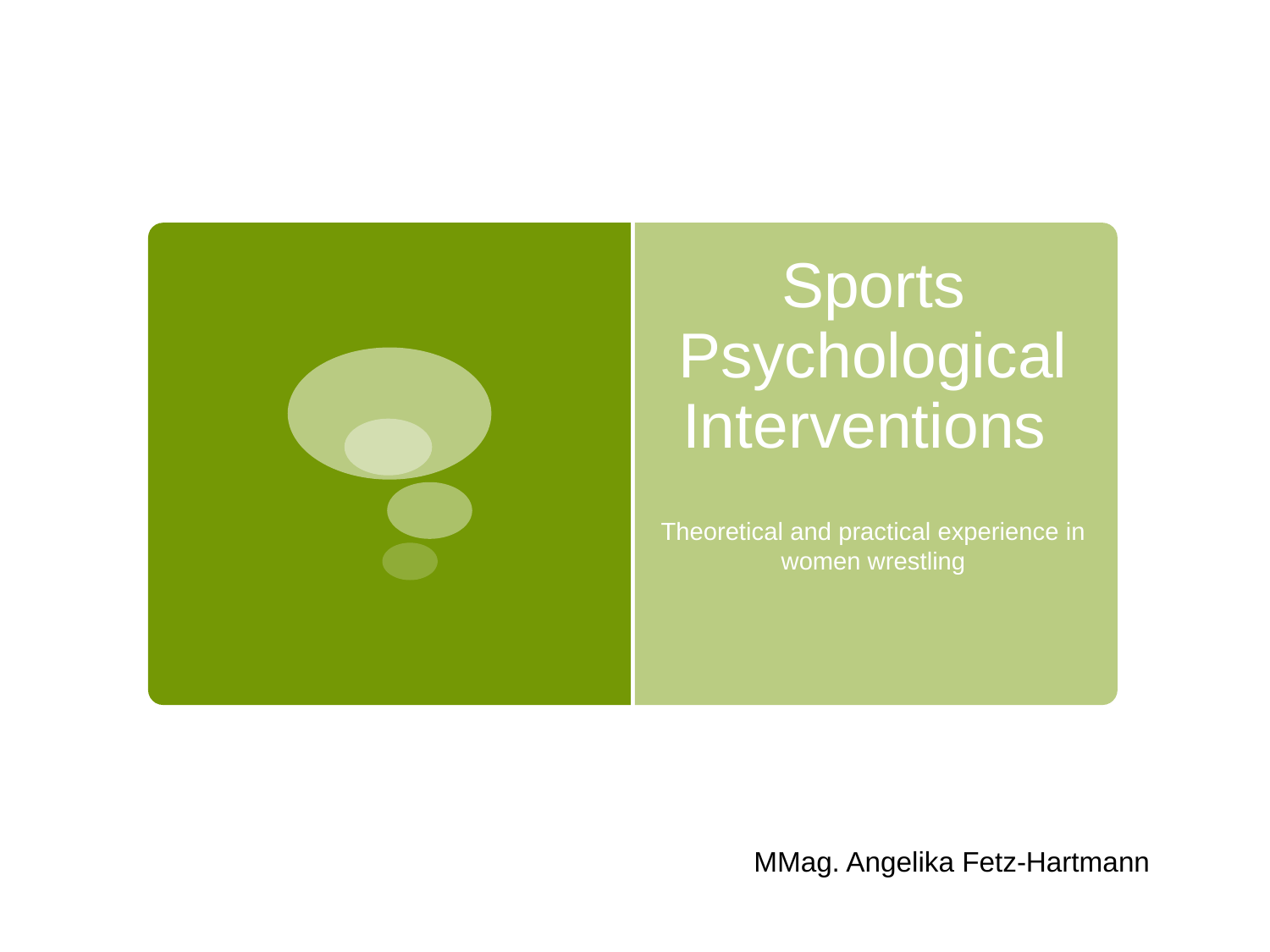

# Sports Psychological Interventions
Theoretical and practical experience in women wrestling
MMag. Angelika Fetz-Hartmann